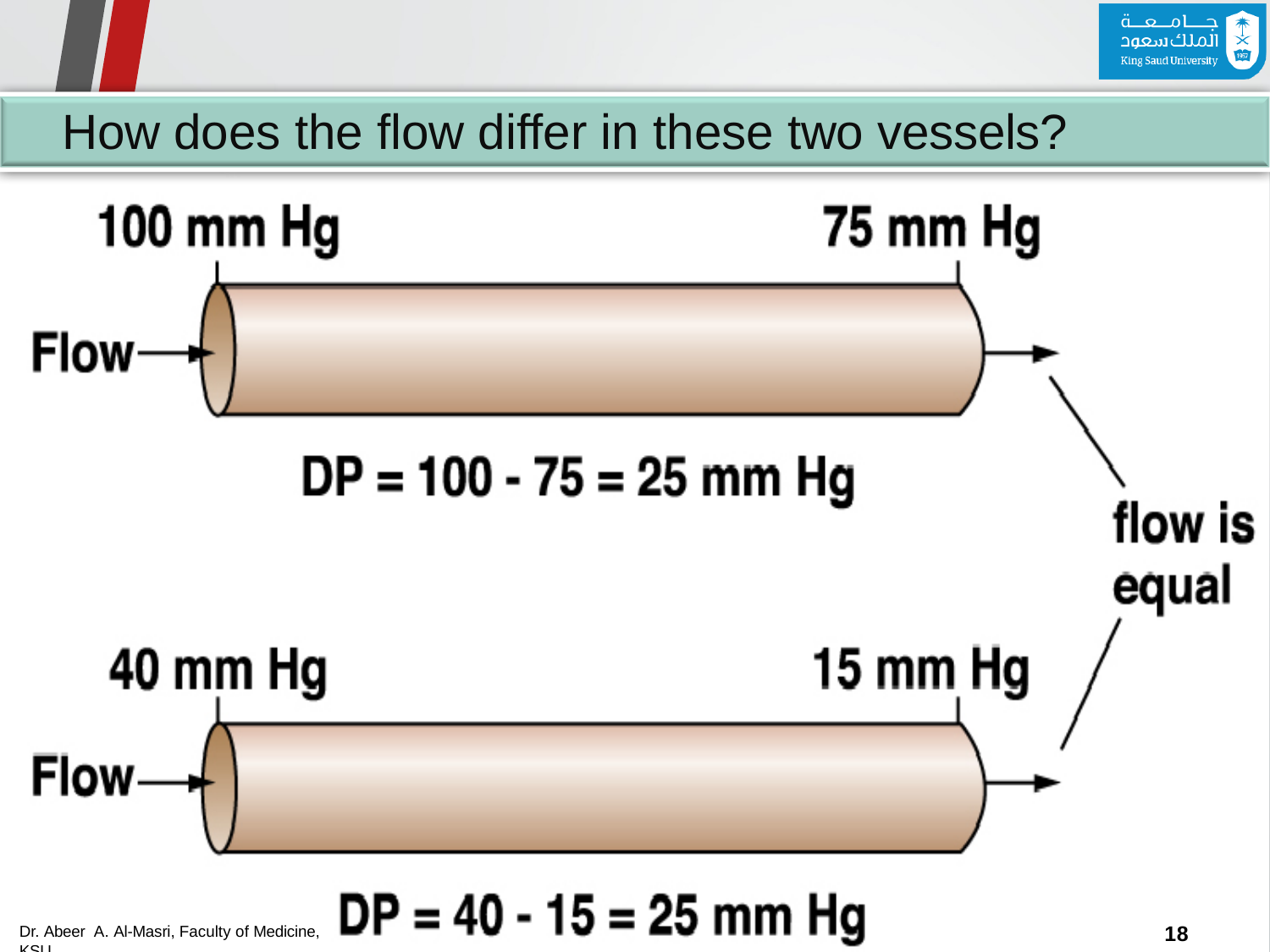

# How does the flow differ in these two vessels?

18
Dr. Abeer  A. Al-Masri, Faculty of Medicine, KSU